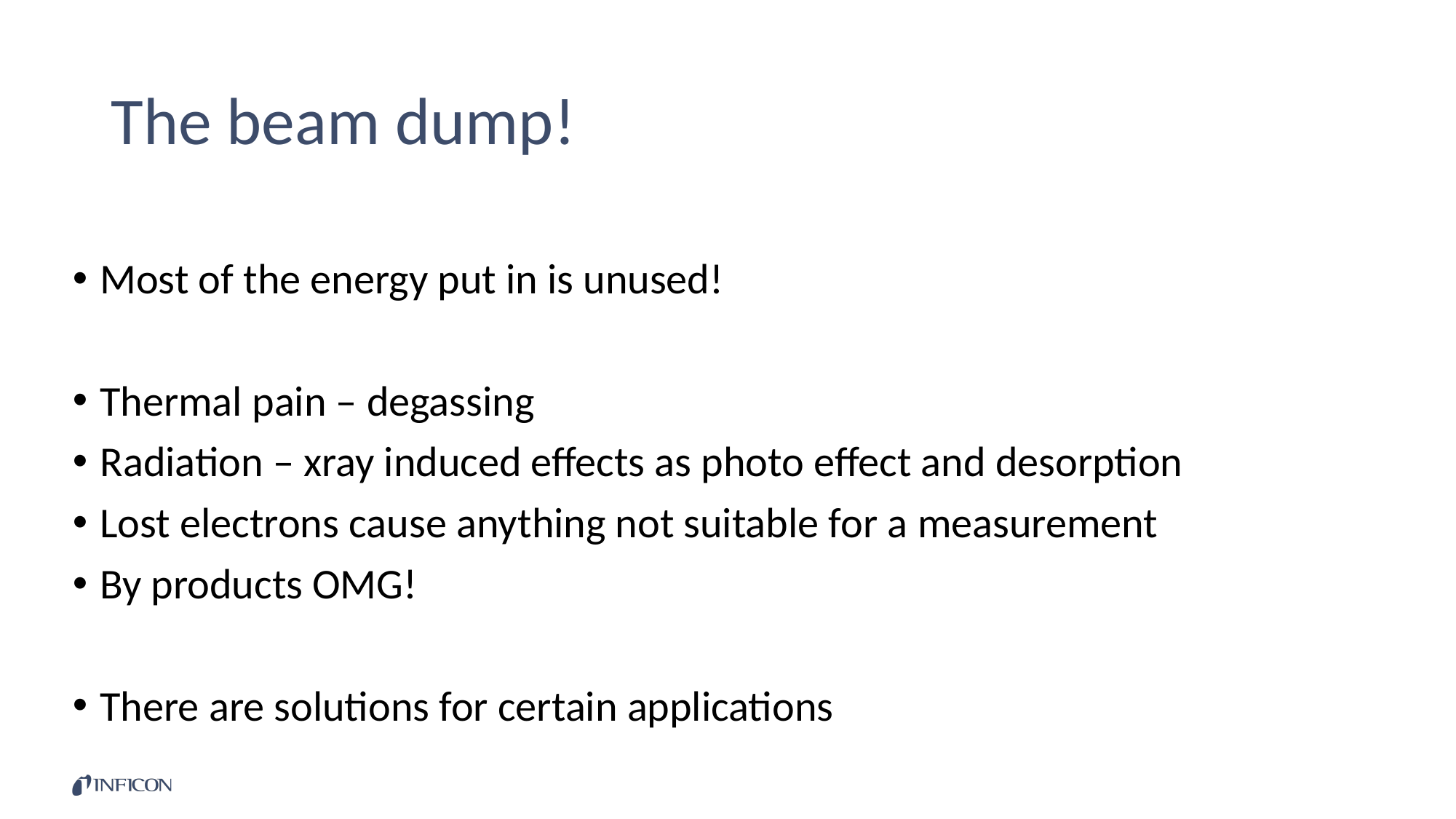

# The beam dump!

Most of the energy put in is unused!

Thermal pain – degassing
Radiation – xray induced effects as photo effect and desorption
Lost electrons cause anything not suitable for a measurement
By products OMG!

There are solutions for certain applications